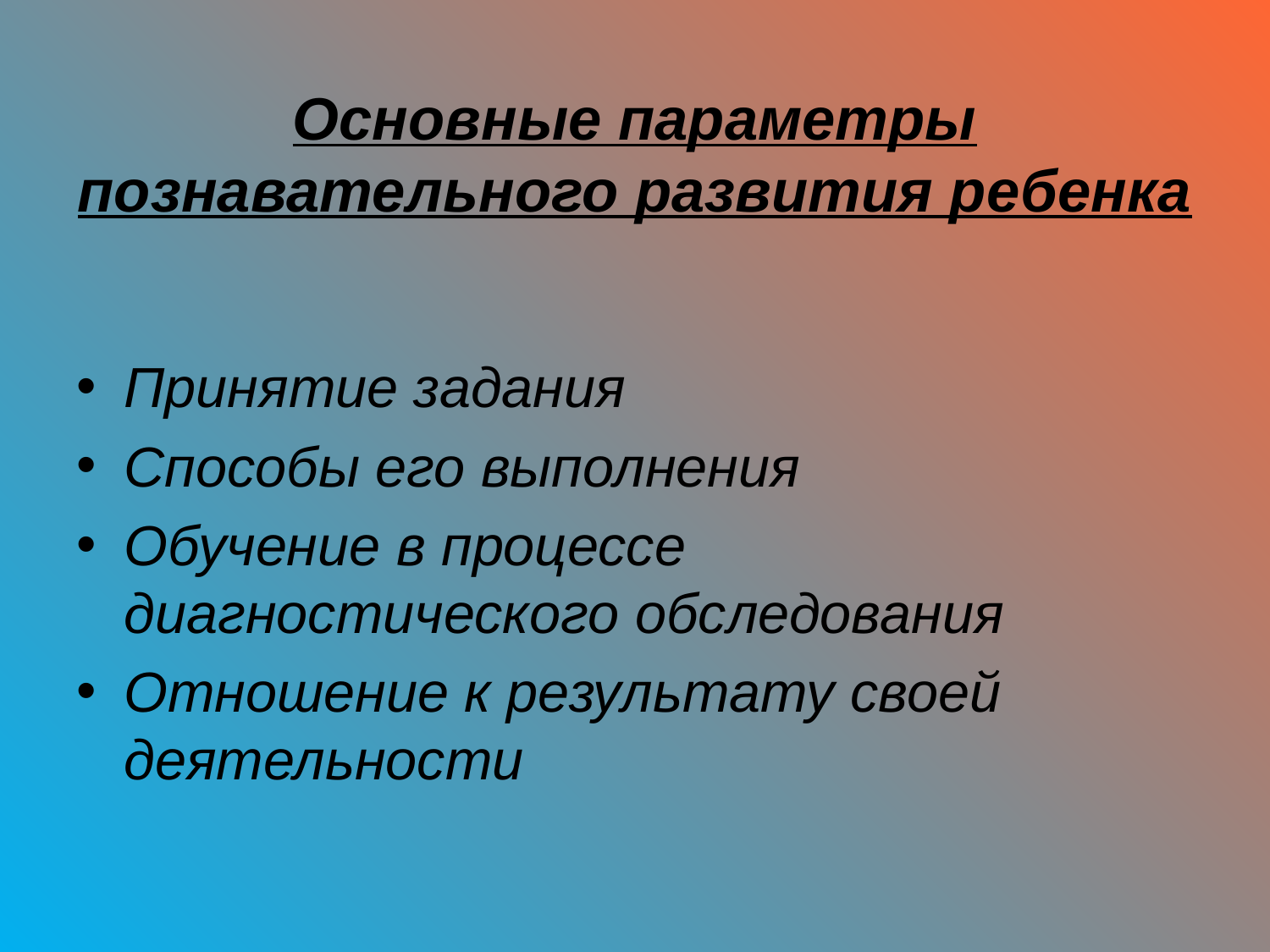

# Основные параметры познавательного развития ребенка

Принятие задания
Способы его выполнения
Обучение в процессе диагностического обследования
Отношение к результату своей деятельности